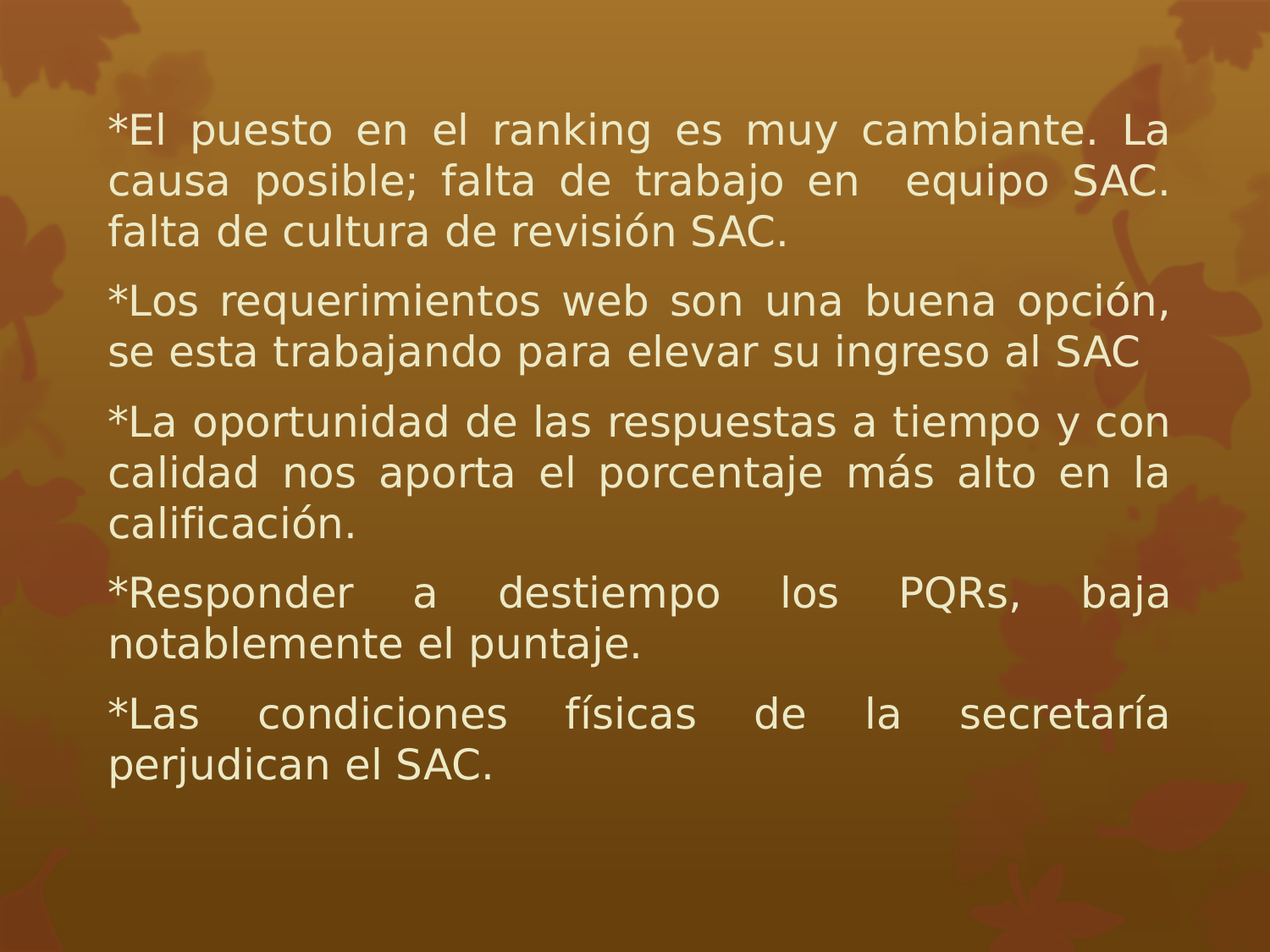

*El puesto en el ranking es muy cambiante. La causa posible; falta de trabajo en  equipo SAC. falta de cultura de revisión SAC.
*Los requerimientos web son una buena opción, se esta trabajando para elevar su ingreso al SAC
*La oportunidad de las respuestas a tiempo y con calidad nos aporta el porcentaje más alto en la calificación.
*Responder a destiempo los PQRs, baja notablemente el puntaje.
*Las condiciones físicas de la secretaría perjudican el SAC.